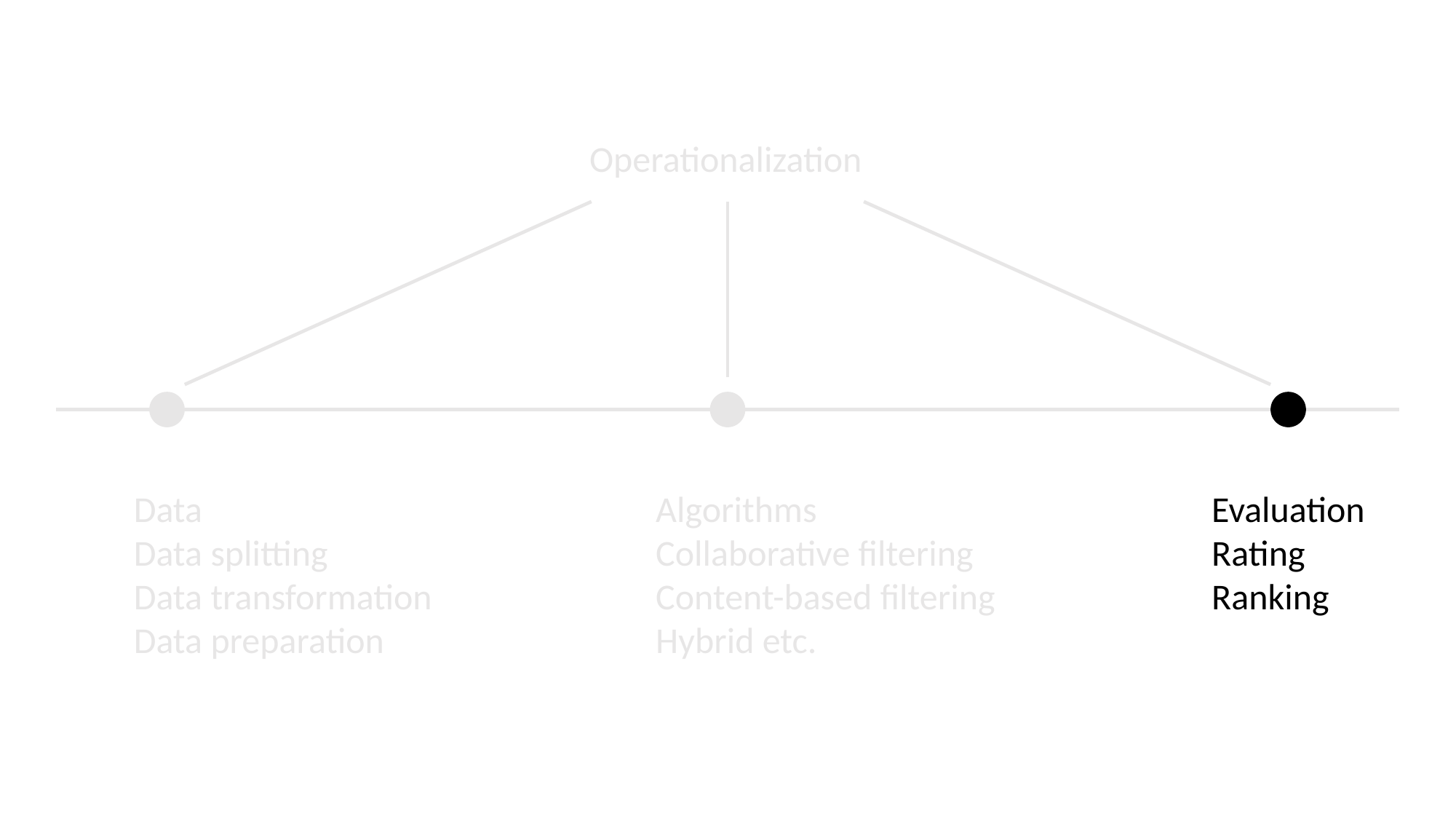

Operationalization

Algorithms
Collaborative filtering
Content-based filtering
Hybrid etc.
Data
Data splitting
Data transformation
Data preparation
Evaluation
Rating
Ranking